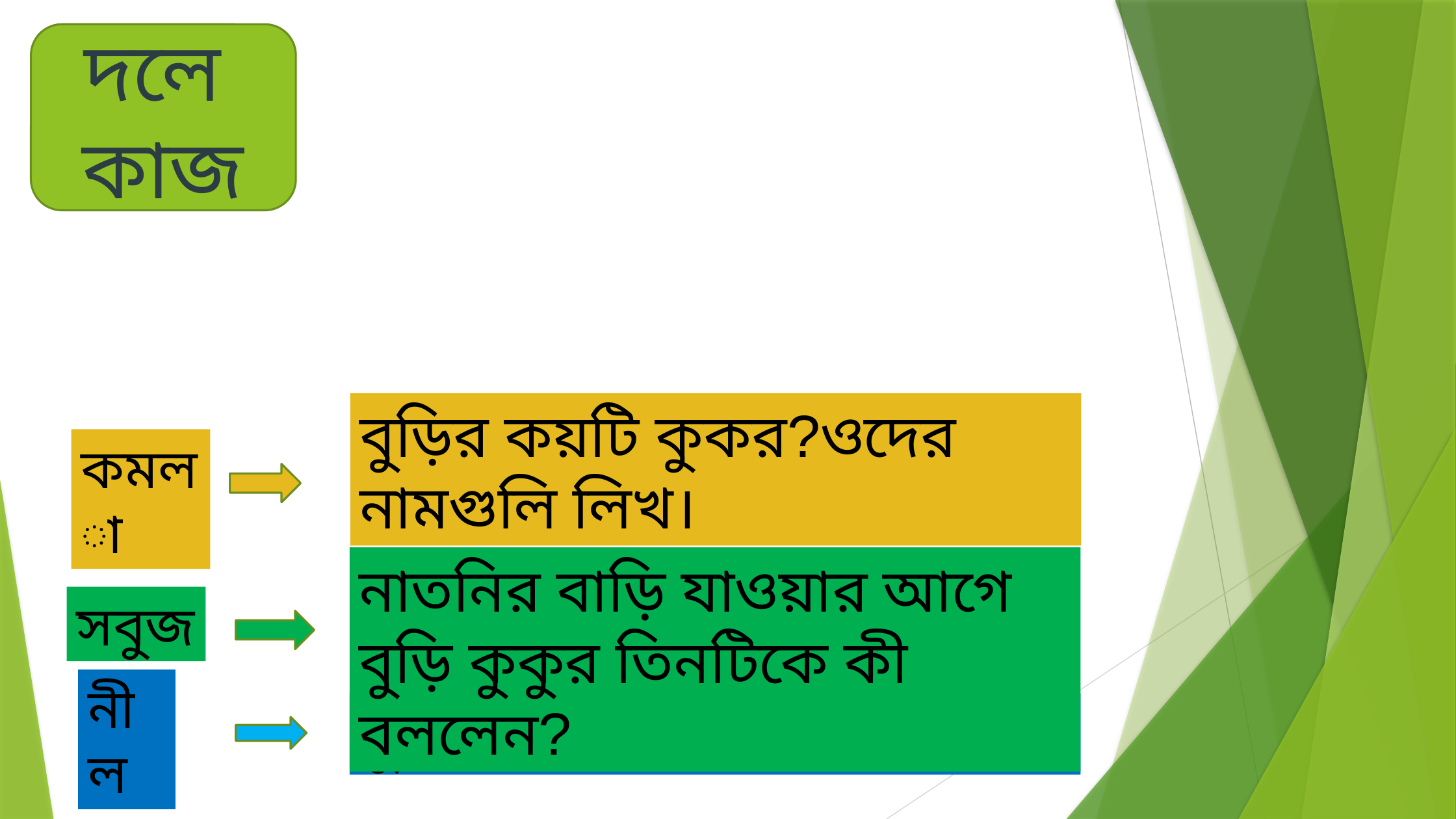

দলে
কাজ
বুড়ির কয়টি কুকর?ওদের নামগুলি লিখ।
কমলা

নাতনির বাড়ি যাওয়ার আগে বুড়ি কুকুর তিনটিকে কী বললেন?
সবুজ

নীল
বুড়ি কিভাবে হাঁটে ?